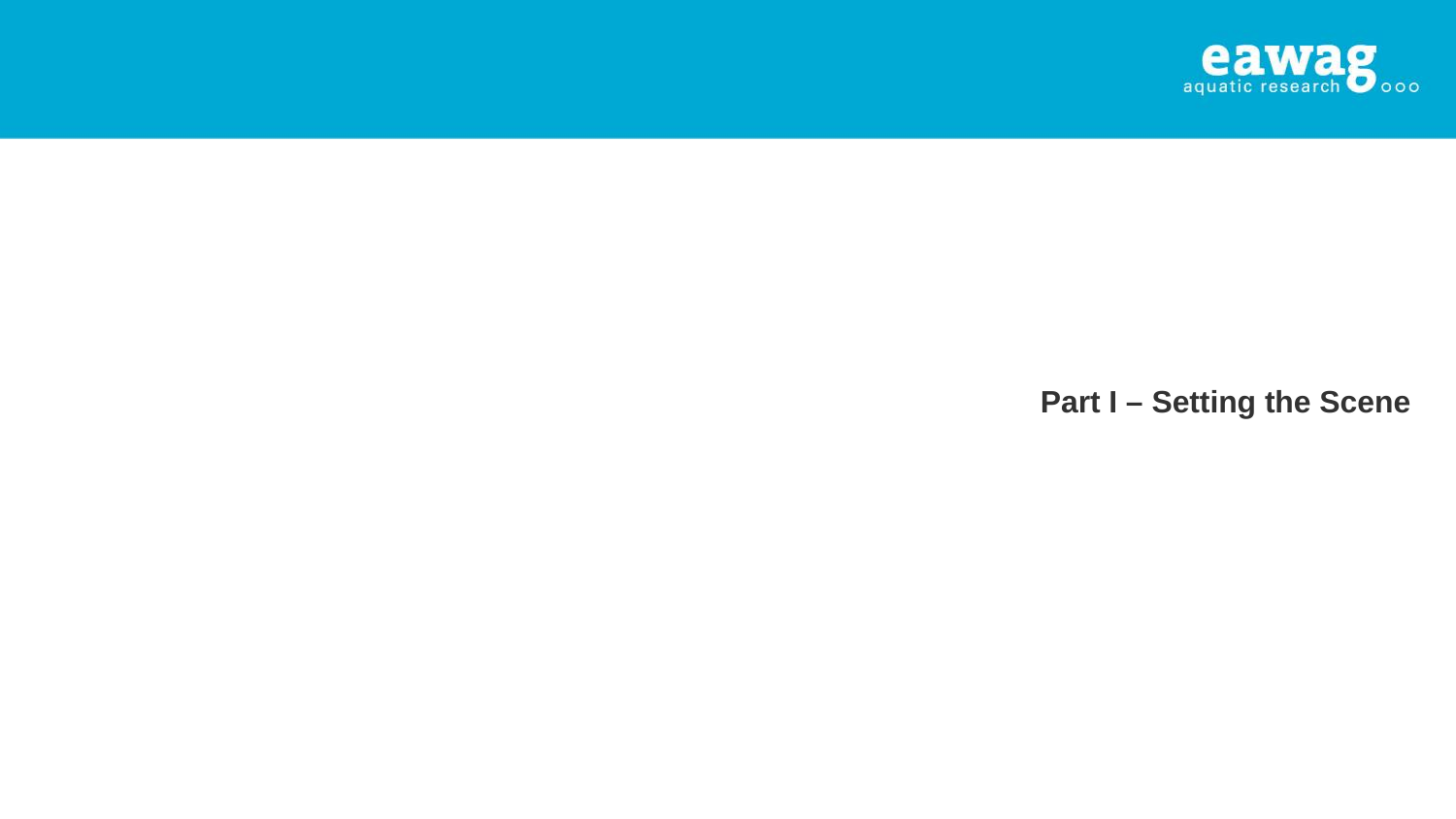

# Part I – Setting the Scene